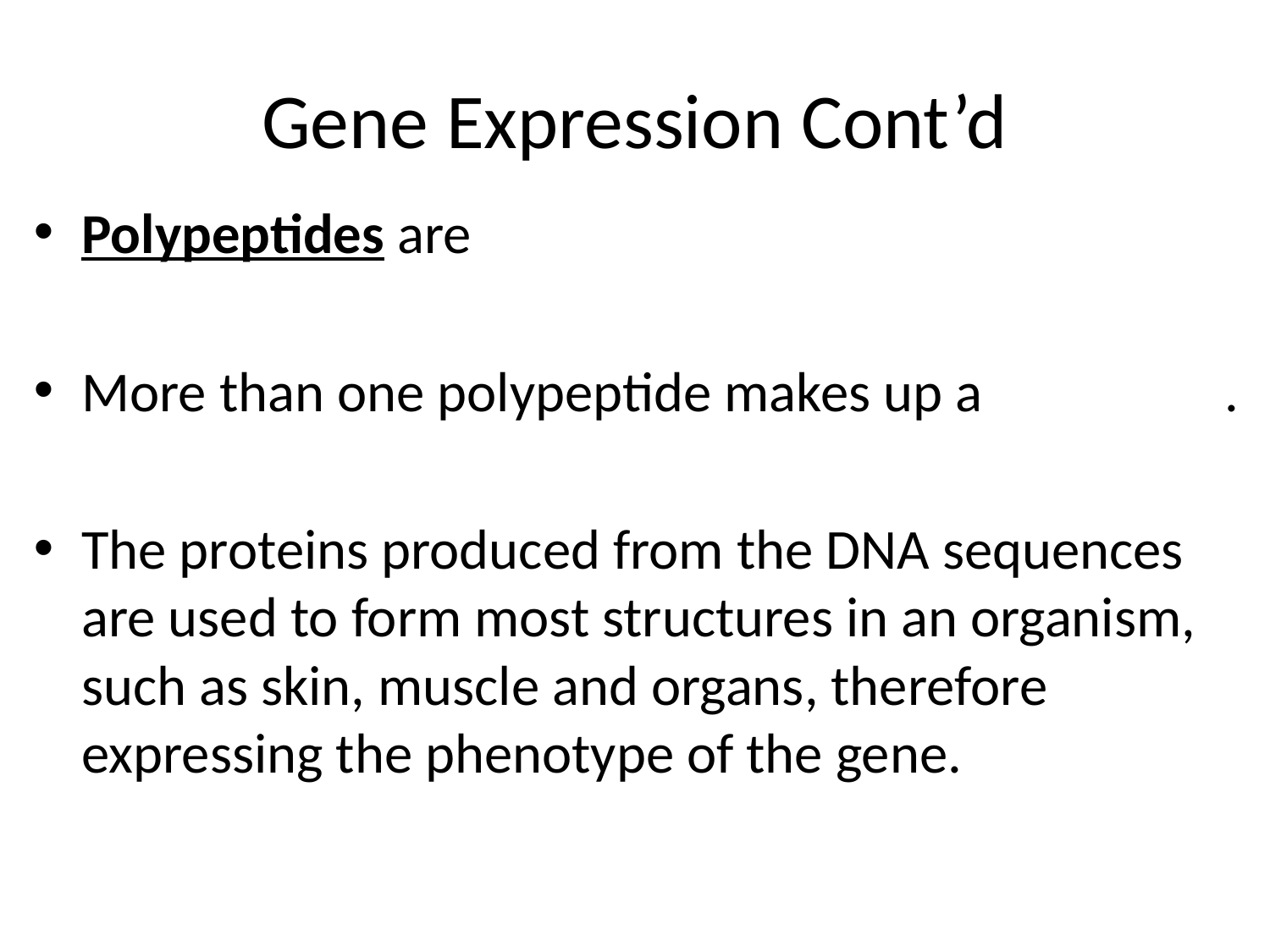

# Gene Expression Cont’d
Polypeptides are

More than one polypeptide makes up a 		.

The proteins produced from the DNA sequences are used to form most structures in an organism, such as skin, muscle and organs, therefore expressing the phenotype of the gene.